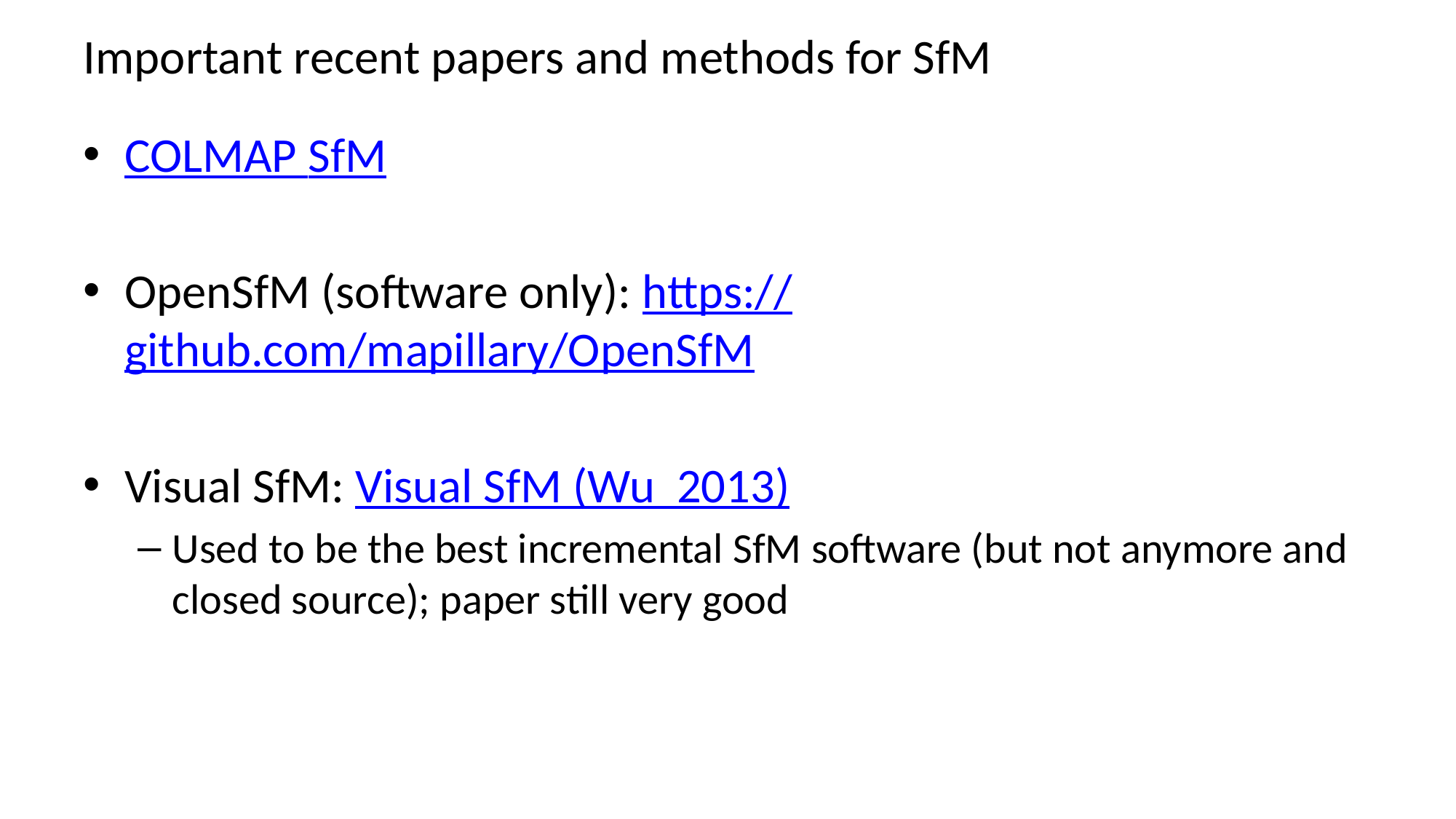

# Important recent papers and methods for SfM
COLMAP SfM

OpenSfM (software only): https://github.com/mapillary/OpenSfM

Visual SfM: Visual SfM (Wu  2013)
Used to be the best incremental SfM software (but not anymore and closed source); paper still very good